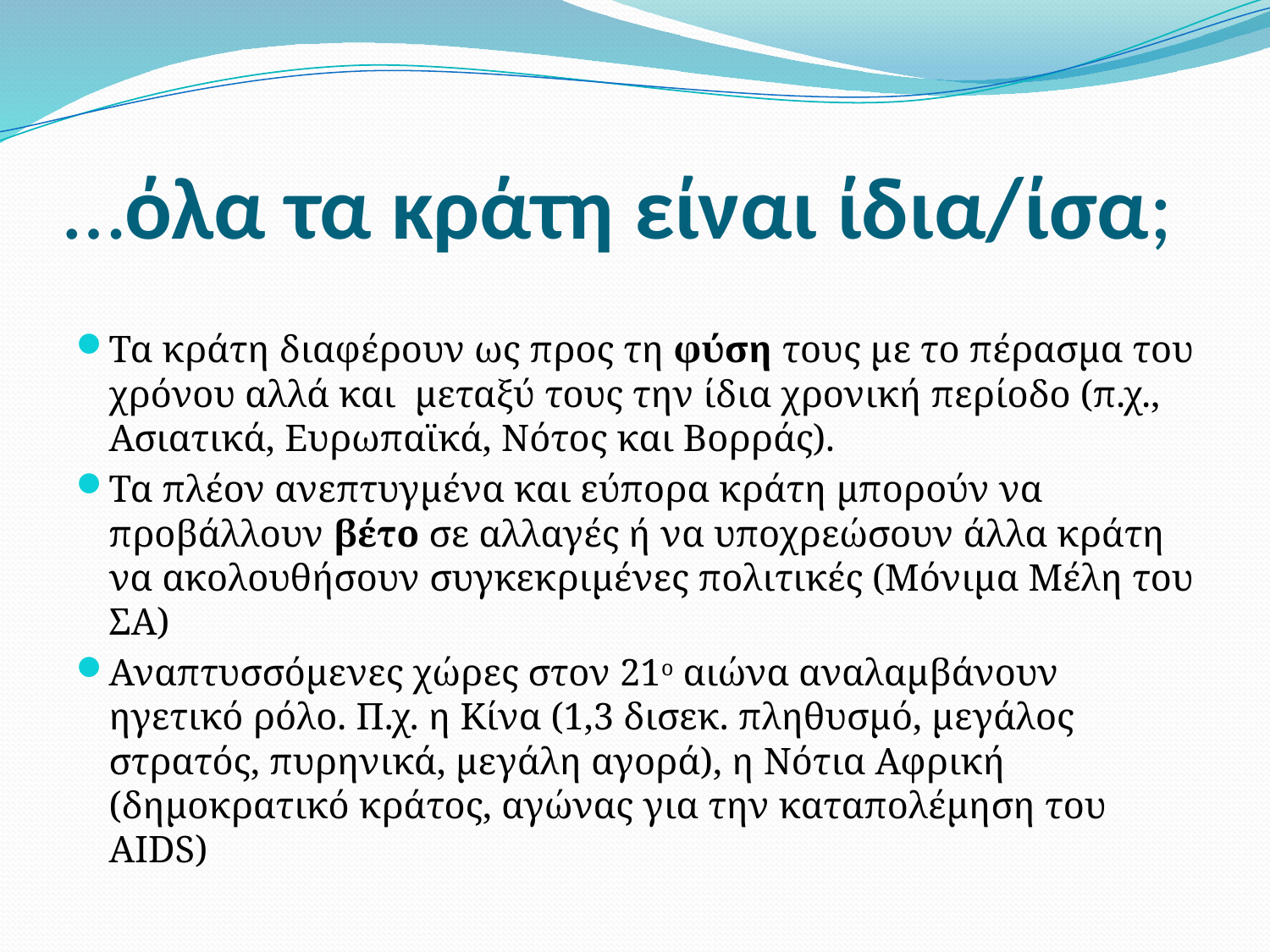

# …όλα τα κράτη είναι ίδια/ίσα;

Τα κράτη διαφέρουν ως προς τη φύση τους με το πέρασμα του χρόνου αλλά και  μεταξύ τους την ίδια χρονική περίοδο (π.χ., Ασιατικά, Ευρωπαϊκά, Νότος και Βορράς).
Τα πλέον ανεπτυγμένα και εύπορα κράτη μπορούν να προβάλλουν βέτο σε αλλαγές ή να υποχρεώσουν άλλα κράτη να ακολουθήσουν συγκεκριμένες πολιτικές (Μόνιμα Μέλη του ΣΑ)
Αναπτυσσόμενες χώρες στον 21ο αιώνα αναλαμβάνουν ηγετικό ρόλο. Π.χ. η Κίνα (1,3 δισεκ. πληθυσμό, μεγάλος στρατός, πυρηνικά, μεγάλη αγορά), η Νότια Αφρική (δημοκρατικό κράτος, αγώνας για την καταπολέμηση του AIDS)